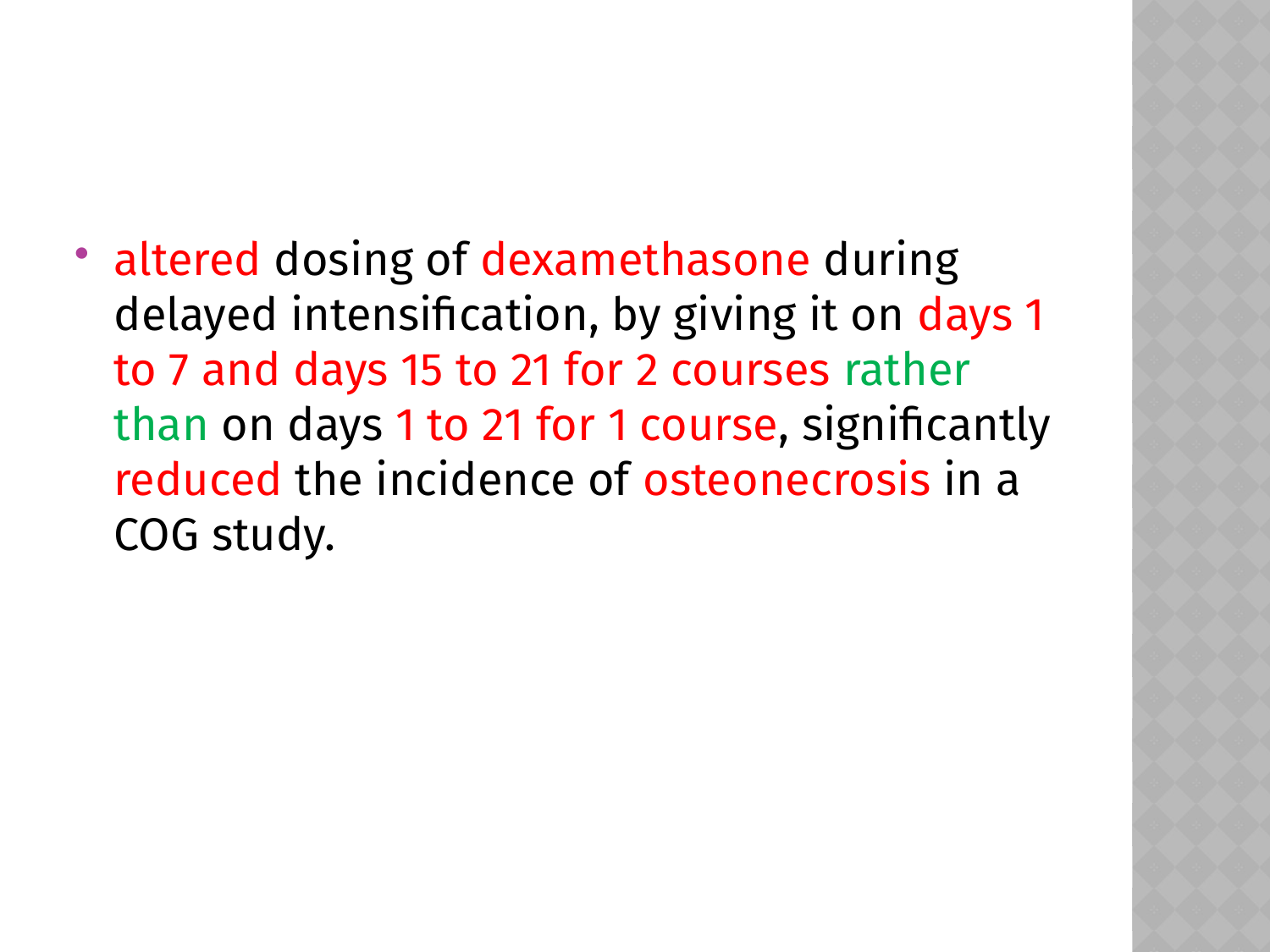

#
altered dosing of dexamethasone during delayed intensification, by giving it on days 1 to 7 and days 15 to 21 for 2 courses rather than on days 1 to 21 for 1 course, significantly reduced the incidence of osteonecrosis in a COG study.